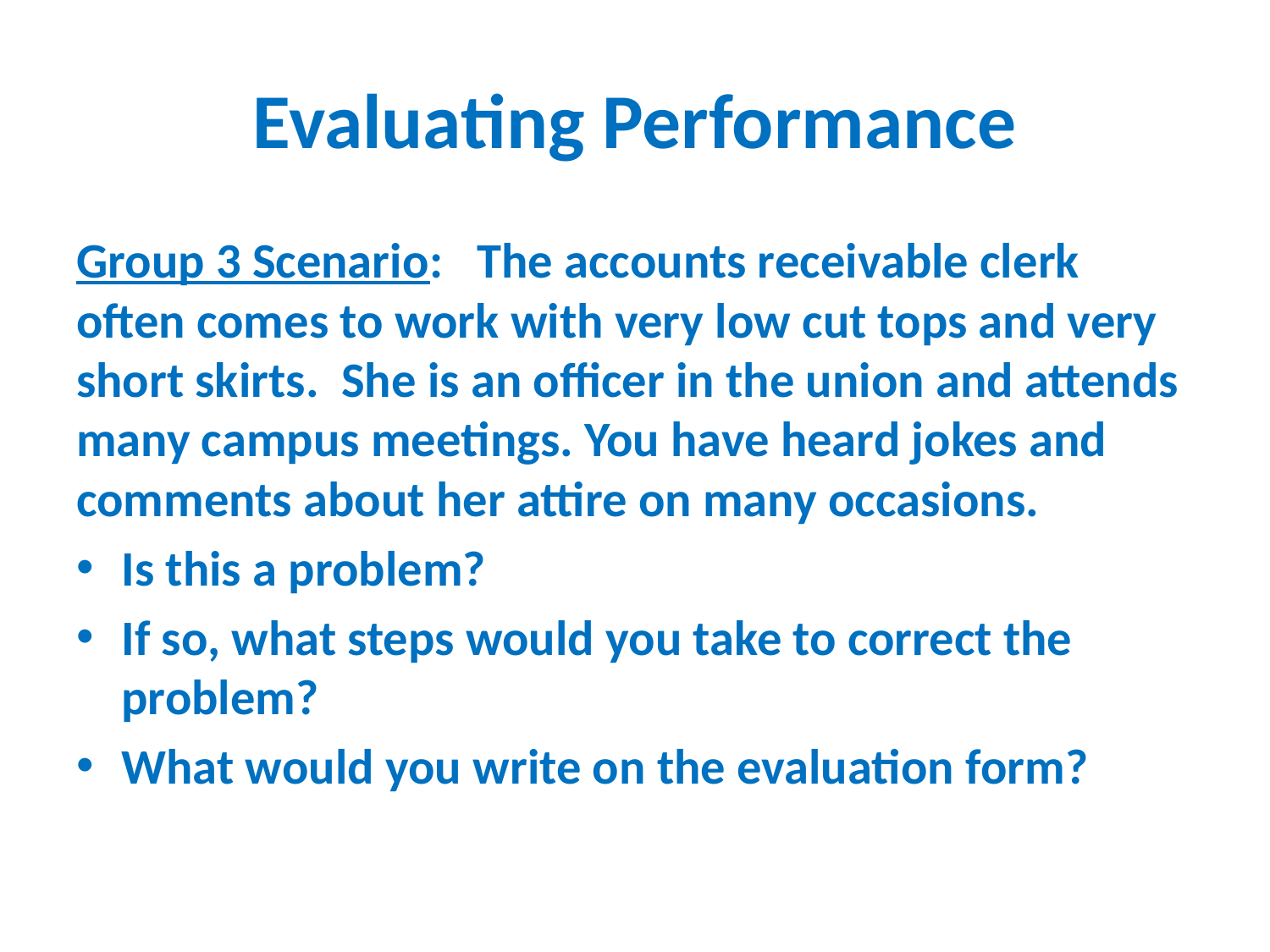

# Evaluating Performance
Group 3 Scenario:   The accounts receivable clerk often comes to work with very low cut tops and very short skirts.  She is an officer in the union and attends many campus meetings. You have heard jokes and comments about her attire on many occasions.
Is this a problem?
If so, what steps would you take to correct the problem?
What would you write on the evaluation form?